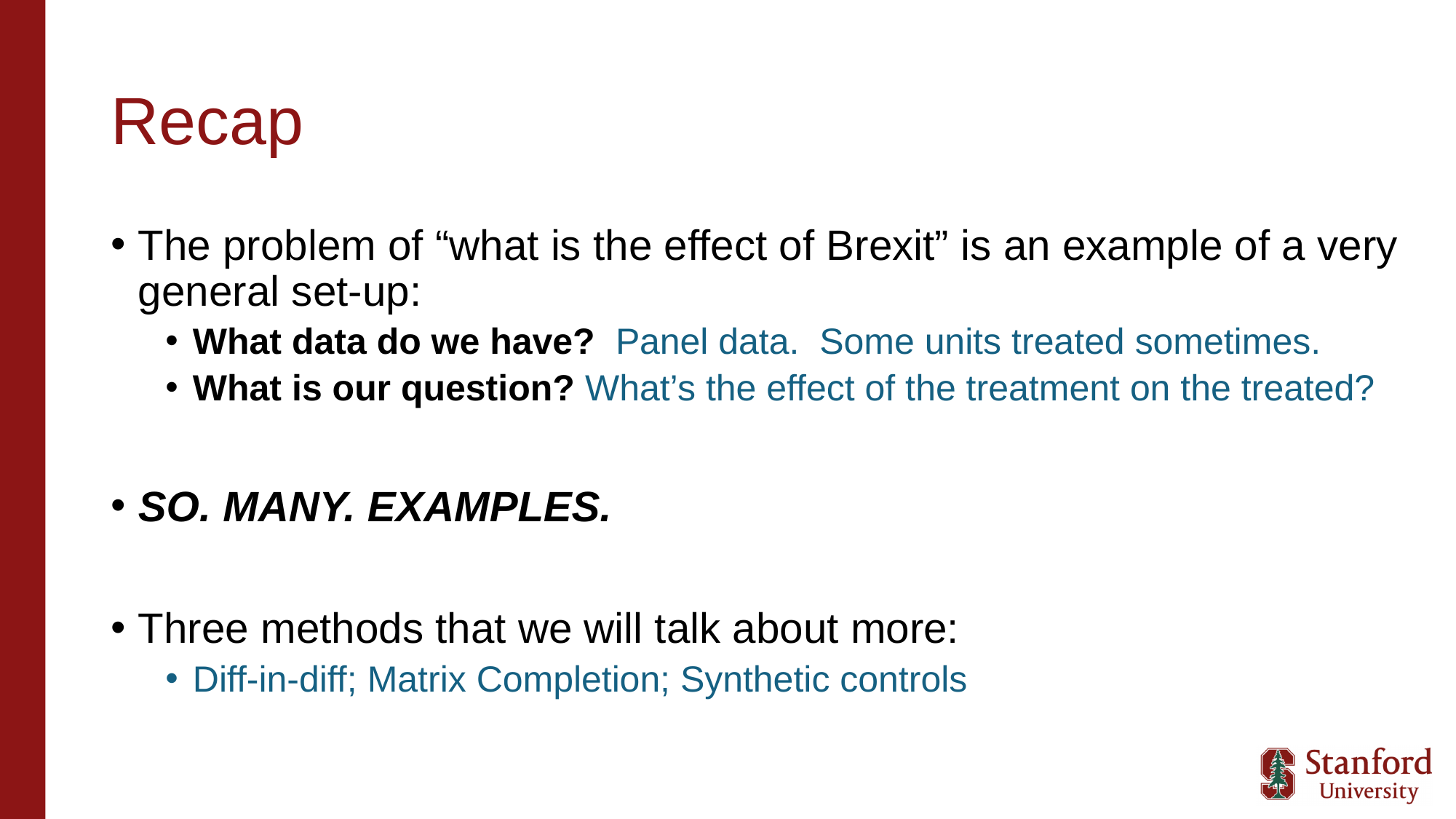

# Recap
The problem of “what is the effect of Brexit” is an example of a very general set-up:
What data do we have?  Panel data.  Some units treated sometimes.
What is our question? What’s the effect of the treatment on the treated?

SO. MANY. EXAMPLES.

Three methods that we will talk about more:
Diff-in-diff; Matrix Completion; Synthetic controls